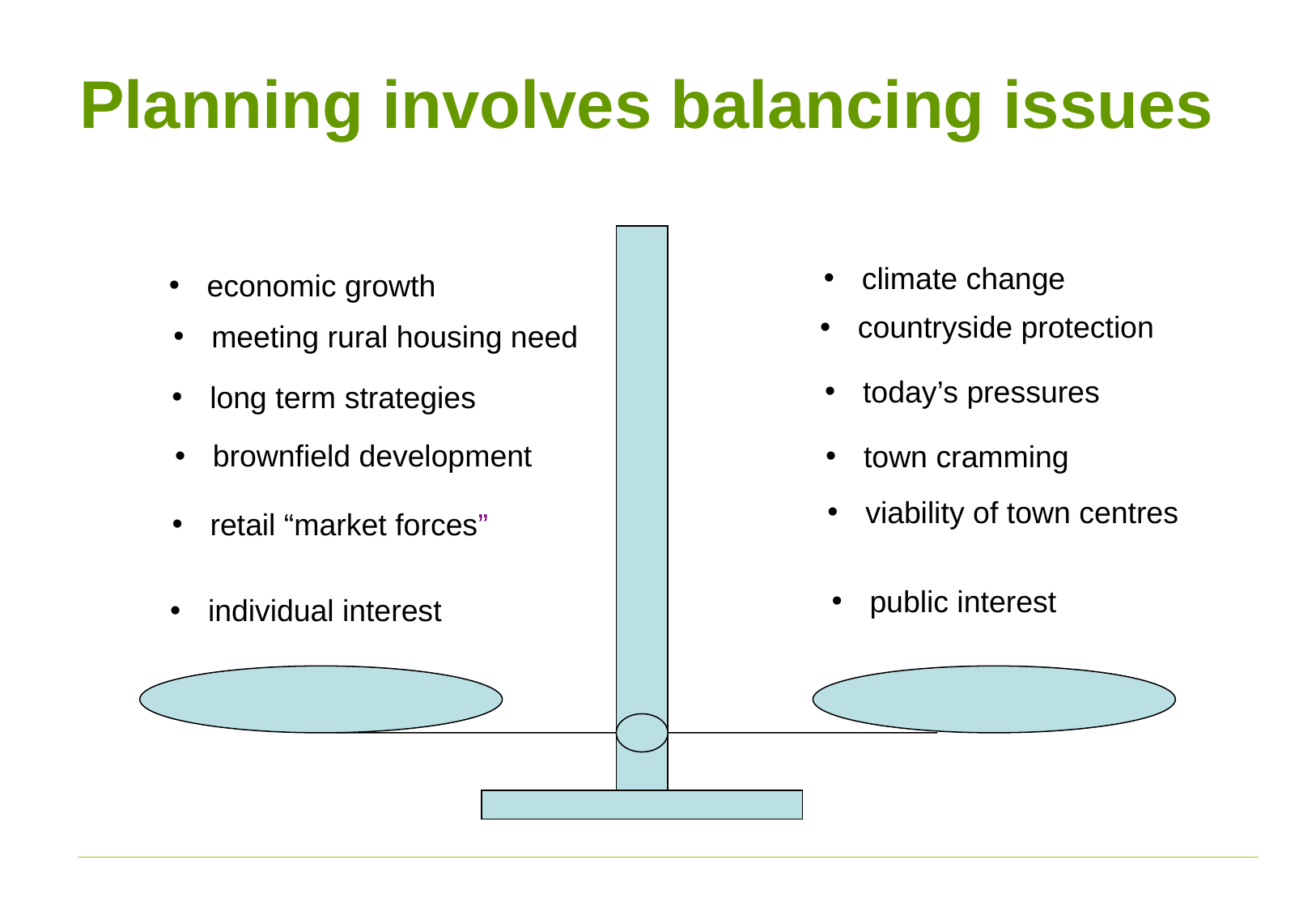

# Planning involves balancing issues

climate change
economic growth
countryside protection
meeting rural housing need
today’s pressures
long term strategies
brownfield development
town cramming
viability of town centres
retail “market forces”
public interest
individual interest